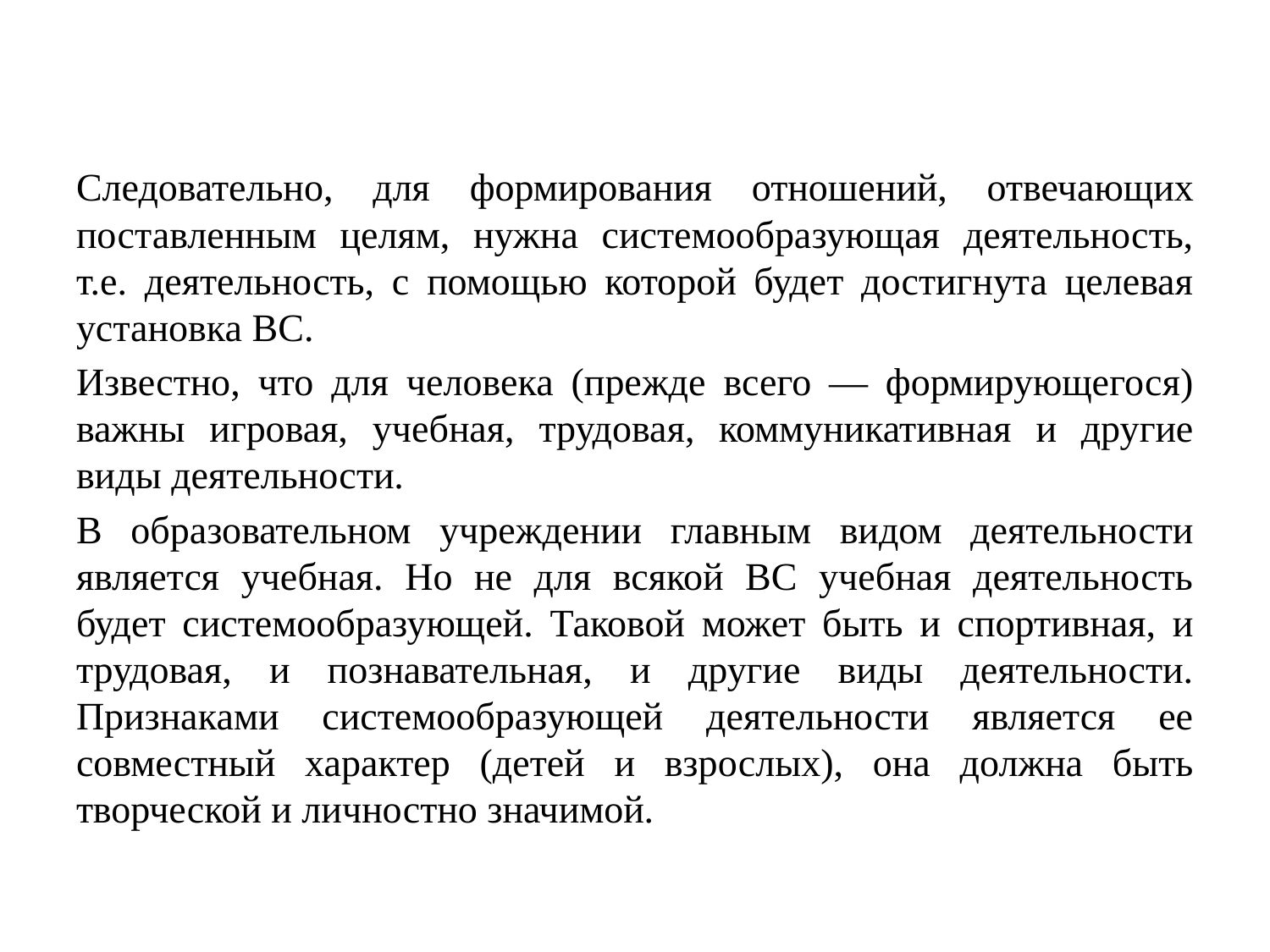

Следовательно, для формирования отношений, отвечающих поставленным целям, нужна системообразующая деятельность, т.е. деятельность, с помощью которой будет достигнута целевая установка ВС.
Известно, что для человека (прежде всего — формирующегося) важны игровая, учебная, трудовая, коммуникативная и другие виды деятельности.
В образовательном учреждении главным видом деятельности является учебная. Но не для всякой ВС учебная деятельность будет системообразующей. Таковой может быть и спортивная, и трудовая, и познавательная, и другие виды деятельности. Признаками системообразующей деятельности является ее совместный характер (детей и взрослых), она должна быть творческой и личностно значимой.